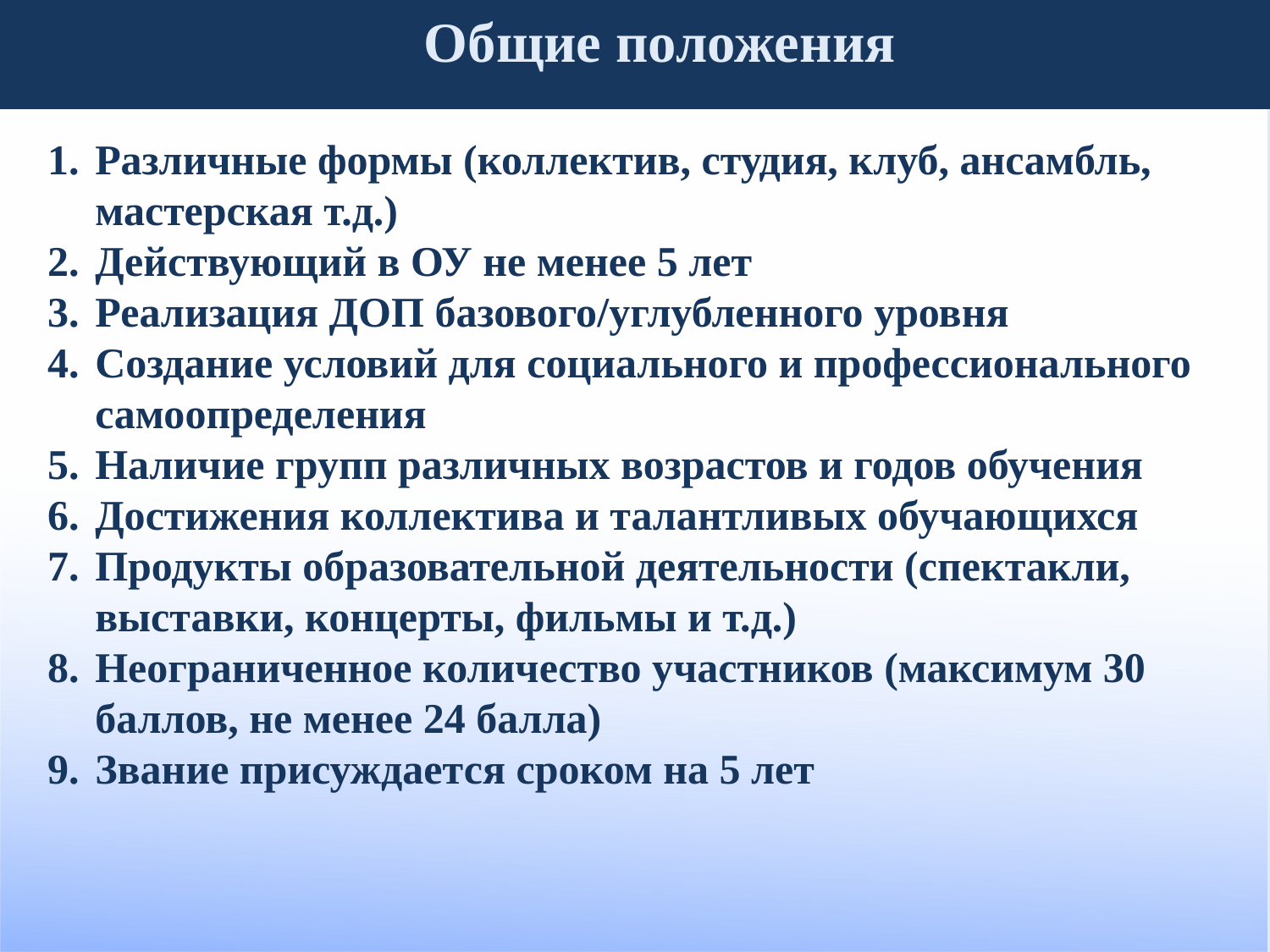

Общие положения
Различные формы (коллектив, студия, клуб, ансамбль, мастерская т.д.)
Действующий в ОУ не менее 5 лет
Реализация ДОП базового/углубленного уровня
Создание условий для социального и профессионального самоопределения
Наличие групп различных возрастов и годов обучения
Достижения коллектива и талантливых обучающихся
Продукты образовательной деятельности (спектакли, выставки, концерты, фильмы и т.д.)
Неограниченное количество участников (максимум 30 баллов, не менее 24 балла)
Звание присуждается сроком на 5 лет